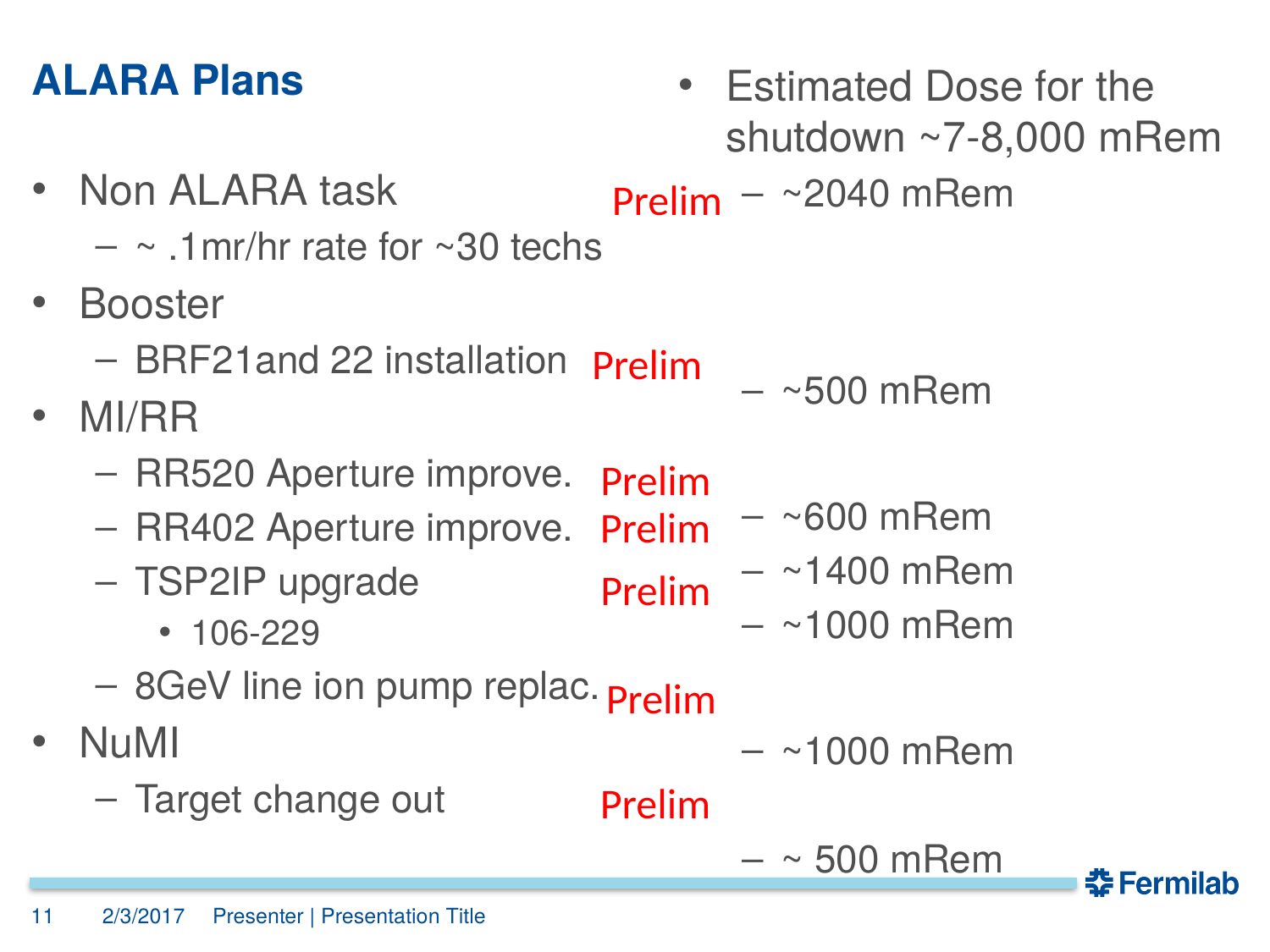

# ALARA Plans
Estimated Dose for the shutdown ~7-8,000 mRem
~2040 mRem

~500 mRem

~600 mRem
~1400 mRem
~1000 mRem

~1000 mRem

~ 500 mRem

Non ALARA task
~ .1mr/hr rate for ~30 techs
Booster
BRF21and 22 installation
MI/RR
RR520 Aperture improve.
RR402 Aperture improve.
TSP2IP upgrade
106-229
8GeV line ion pump replac.
NuMI
Target change out

Prelim
Prelim
Prelim
Prelim
Prelim
Prelim
Prelim
11
2/3/2017
Presenter | Presentation Title